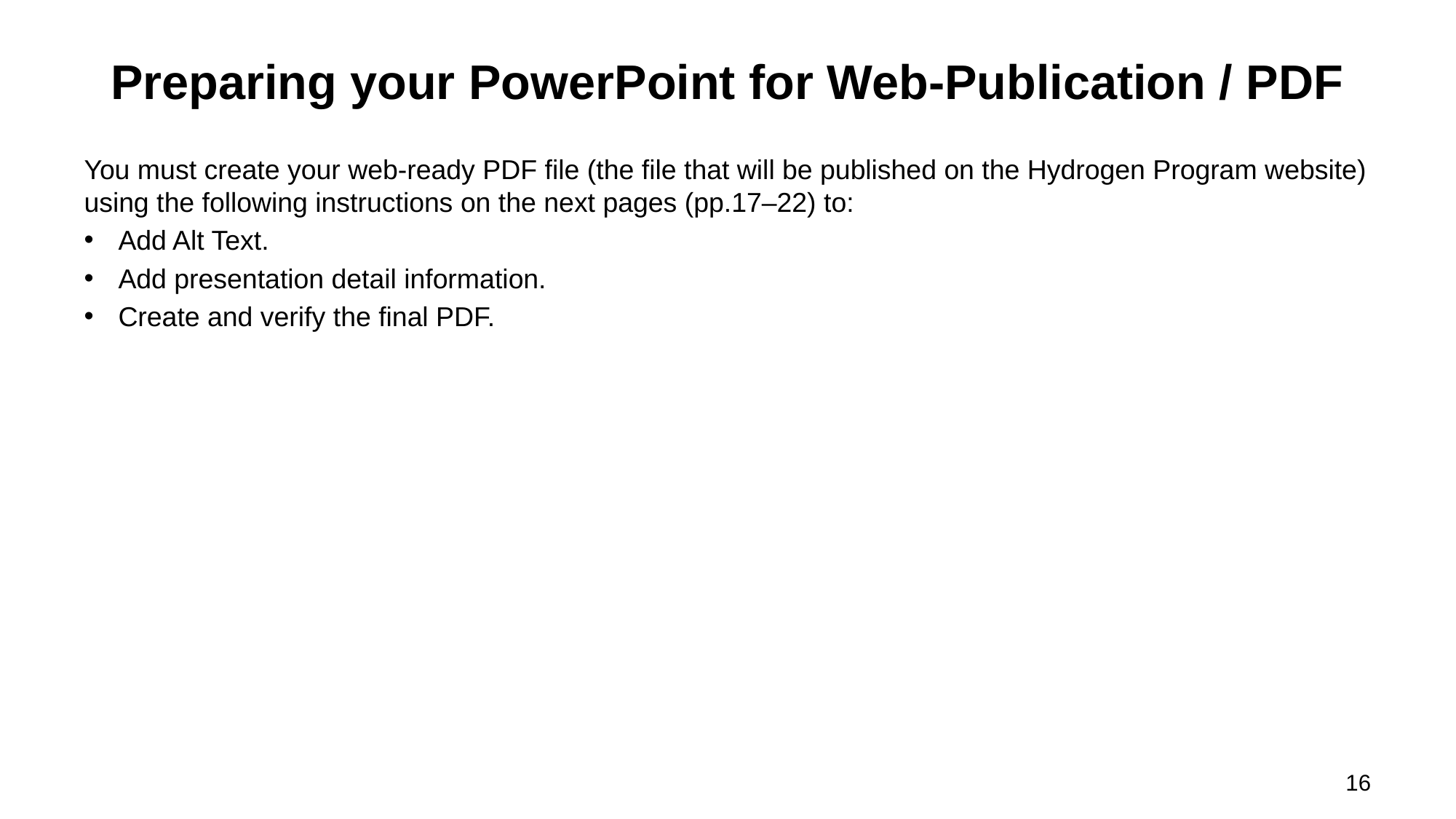

# Preparing your PowerPoint for Web-Publication / PDF

You must create your web-ready PDF file (the file that will be published on the Hydrogen Program website) using the following instructions on the next pages (pp.17–22) to:
Add Alt Text.
Add presentation detail information.
Create and verify the final PDF.

16